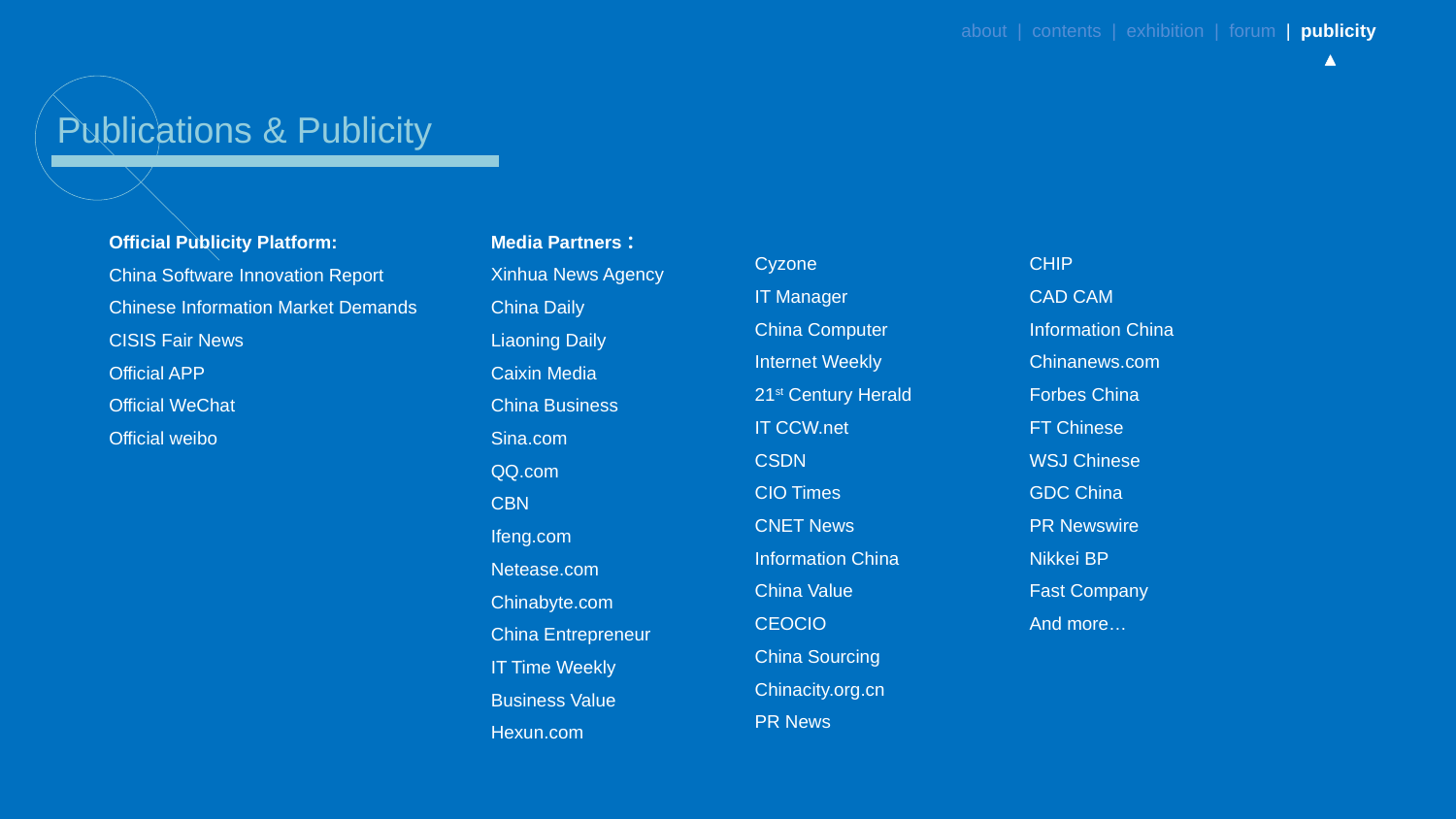

about  |  contents  |  exhibition  |  forum  |  publicity

Publications & Publicity
Official Publicity Platform:
China Software Innovation Report
Chinese Information Market Demands
CISIS Fair News
Official APP
Official WeChat
Official weibo
Media Partners：
Xinhua News Agency
China Daily
Liaoning Daily
Caixin Media
China Business
Sina.com
QQ.com
CBN
Ifeng.com
Netease.com
Chinabyte.com
China Entrepreneur
IT Time Weekly
Business Value
Hexun.com

Cyzone
IT Manager
China Computer
Internet Weekly
21st Century Herald
IT CCW.net
CSDN
CIO Times
CNET News
Information China
China Value
CEOCIO
China Sourcing
Chinacity.org.cn
PR News

CHIP
CAD CAM
Information China
Chinanews.com
Forbes China
FT Chinese
WSJ Chinese
GDC China
PR Newswire
Nikkei BP
Fast Company
And more…